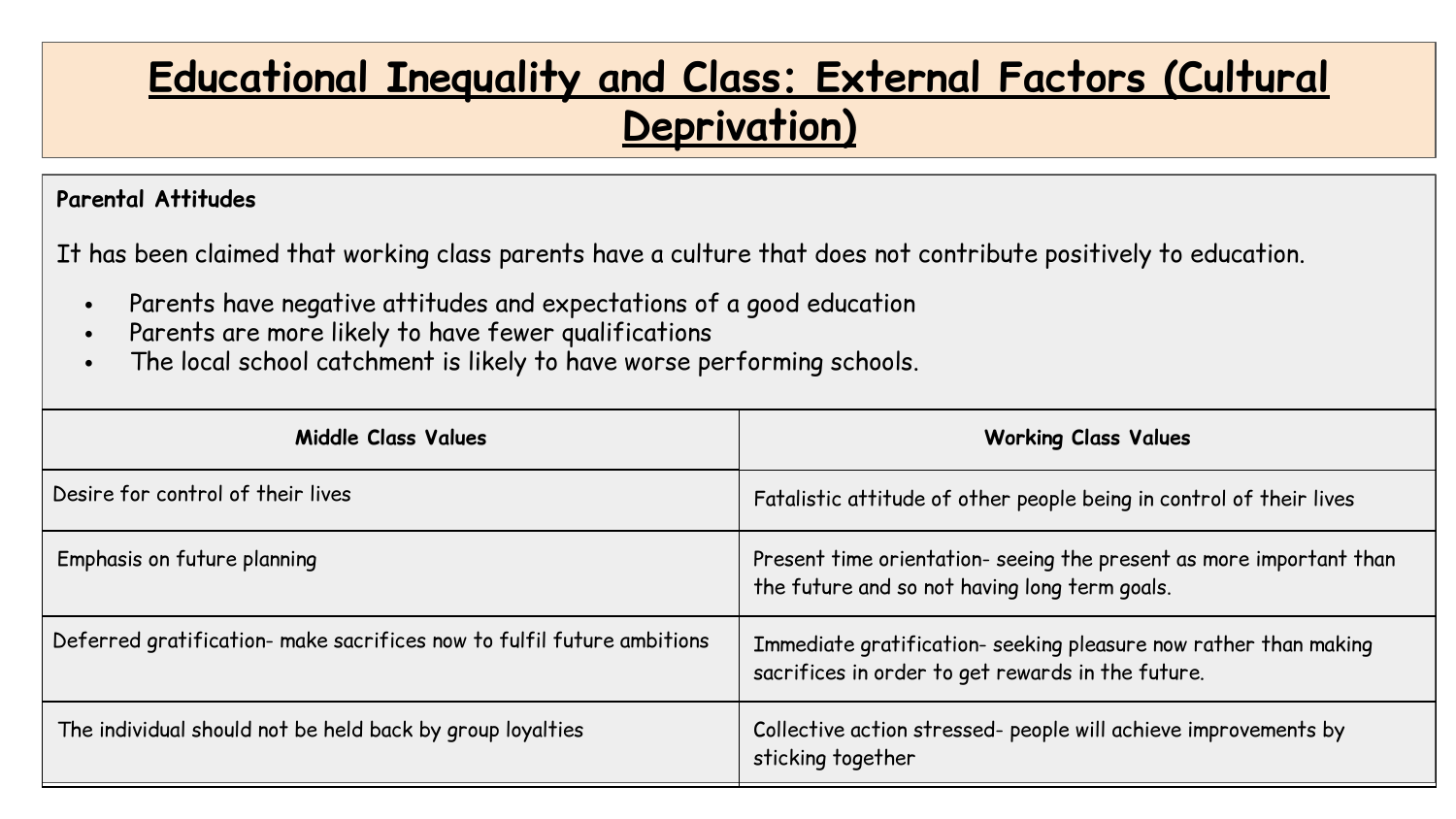

Educational Inequality and Class: External Factors (Cultural Deprivation)
Parental Attitudes

It has been claimed that working class parents have a culture that does not contribute positively to education.
Parents have negative attitudes and expectations of a good education
Parents are more likely to have fewer qualifications
The local school catchment is likely to have worse performing schools.

| Middle Class Values | Working Class Values |
| --- | --- |
| Desire for control of their lives | Fatalistic attitude of other people being in control of their lives |
| Emphasis on future planning | Present time orientation- seeing the present as more important than the future and so not having long term goals. |
| Deferred gratification- make sacrifices now to fulfil future ambitions | Immediate gratification- seeking pleasure now rather than making sacrifices in order to get rewards in the future. |
| The individual should not be held back by group loyalties | Collective action stressed- people will achieve improvements by sticking together |